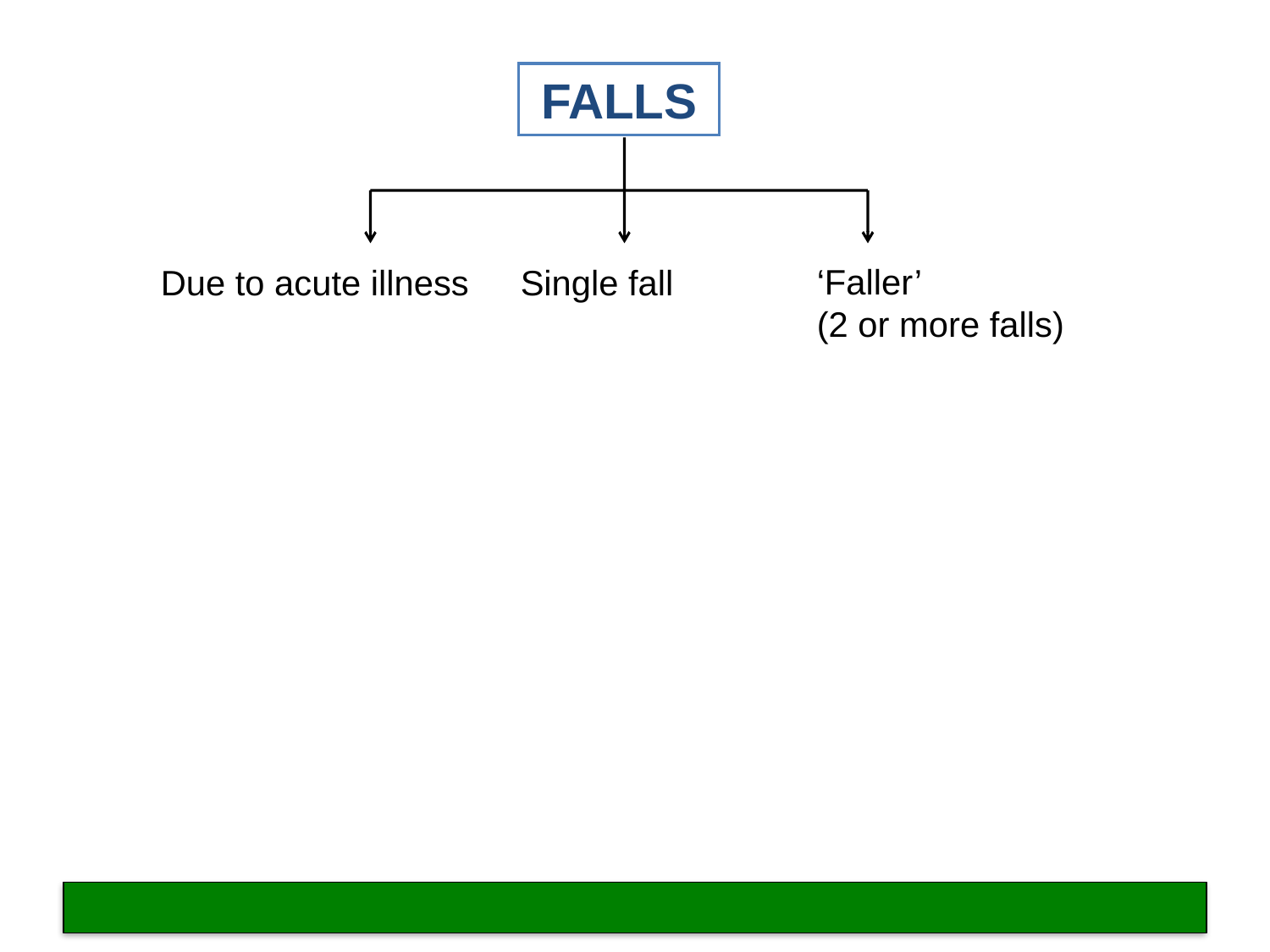

FALLS

Due to acute illness
Single fall
‘Faller’
(2 or more falls)